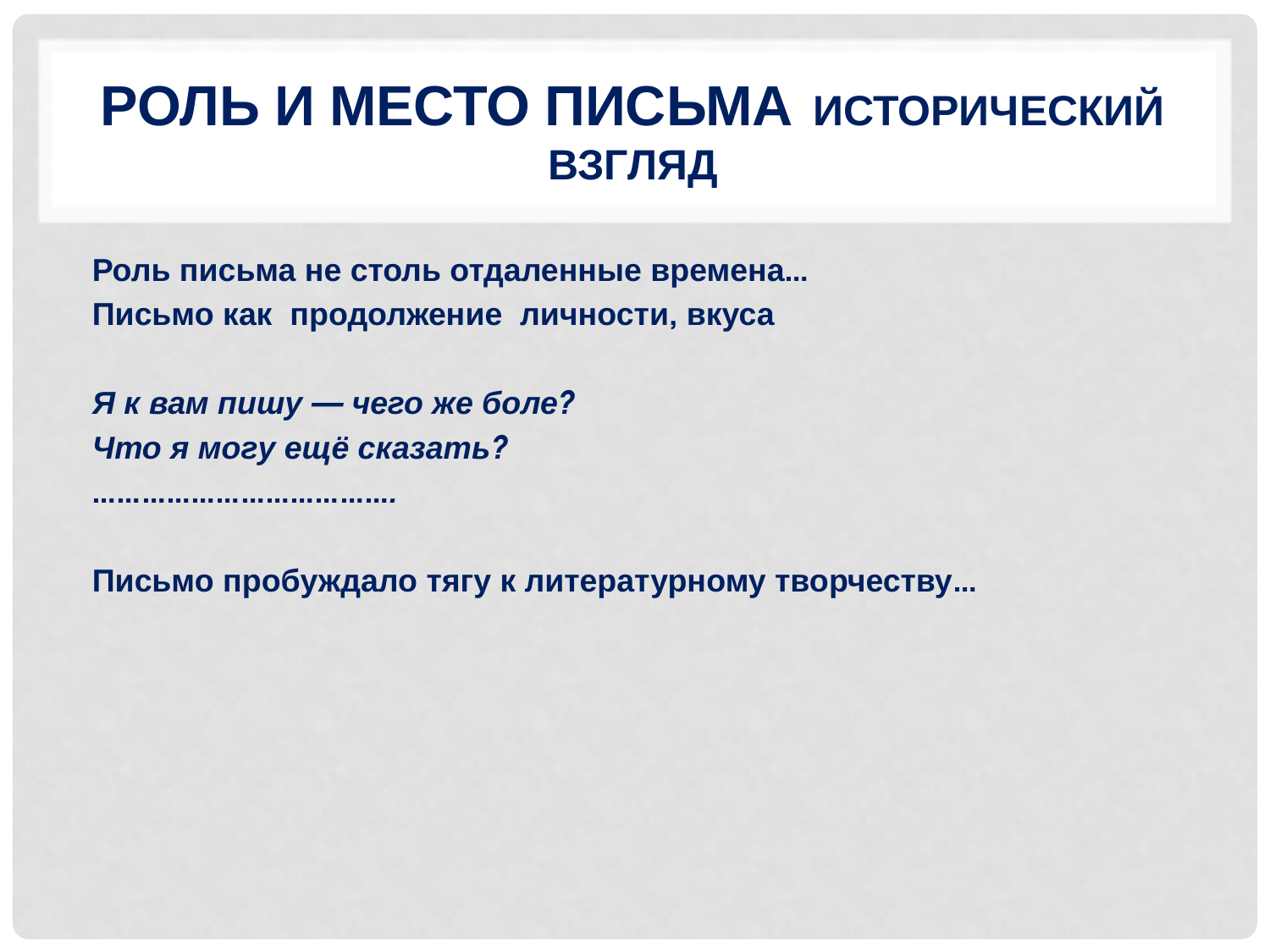

# Роль и место письма  исторический взгляд
Роль письма не столь отдаленные времена…
Письмо как  продолжение  личности, вкуса

Я к вам пишу — чего же боле?
Что я могу ещё сказать?
……………………………….

Письмо пробуждало тягу к литературному творчеству…